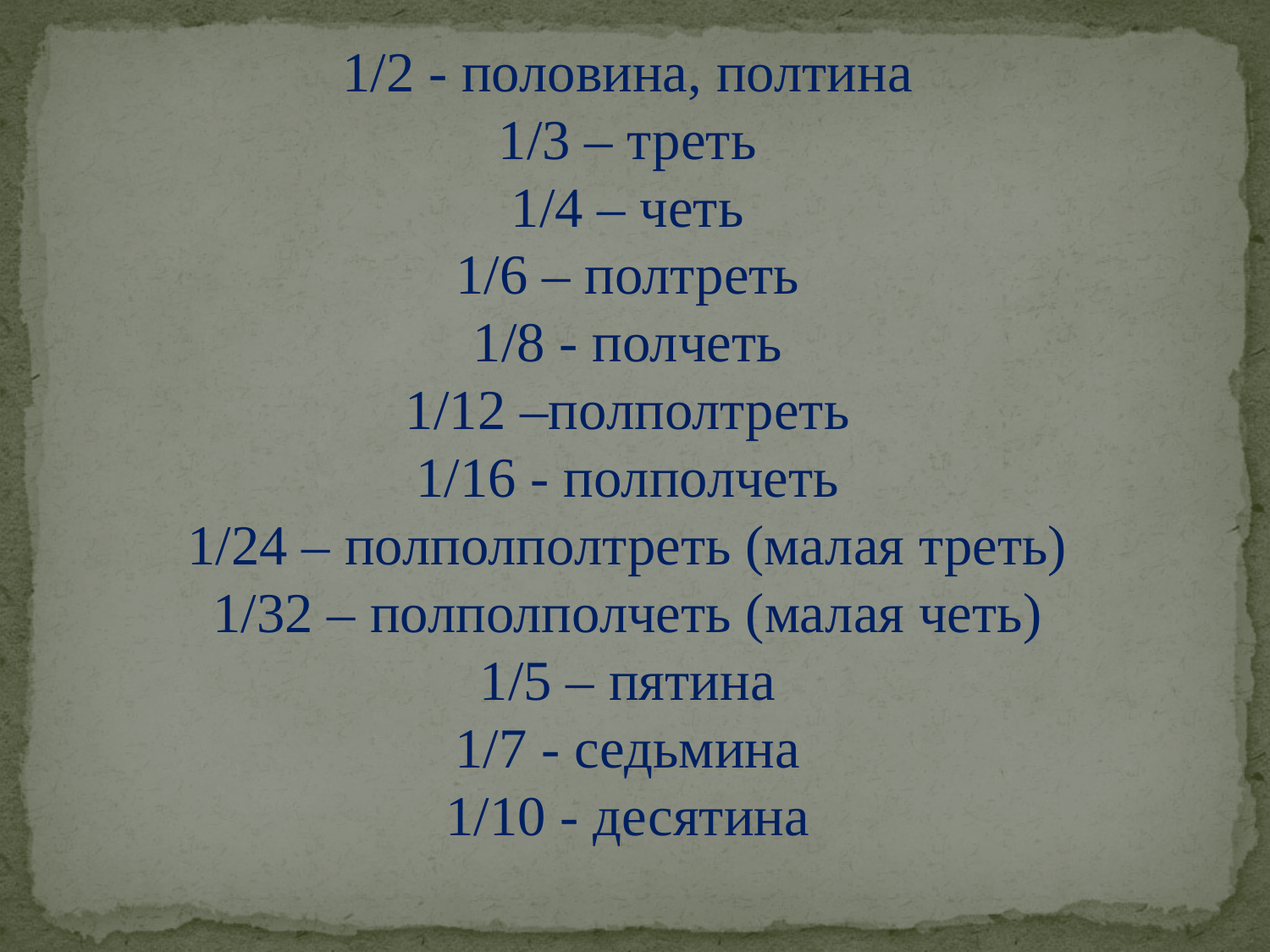

1/2 - половина, полтина
1/3 – треть
1/4 – четь
1/6 – полтреть
1/8 - полчеть
1/12 –полполтреть
1/16 - полполчеть
1/24 – полполполтреть (малая треть)
1/32 – полполполчеть (малая четь)
1/5 – пятина
1/7 - седьмина
1/10 - десятина